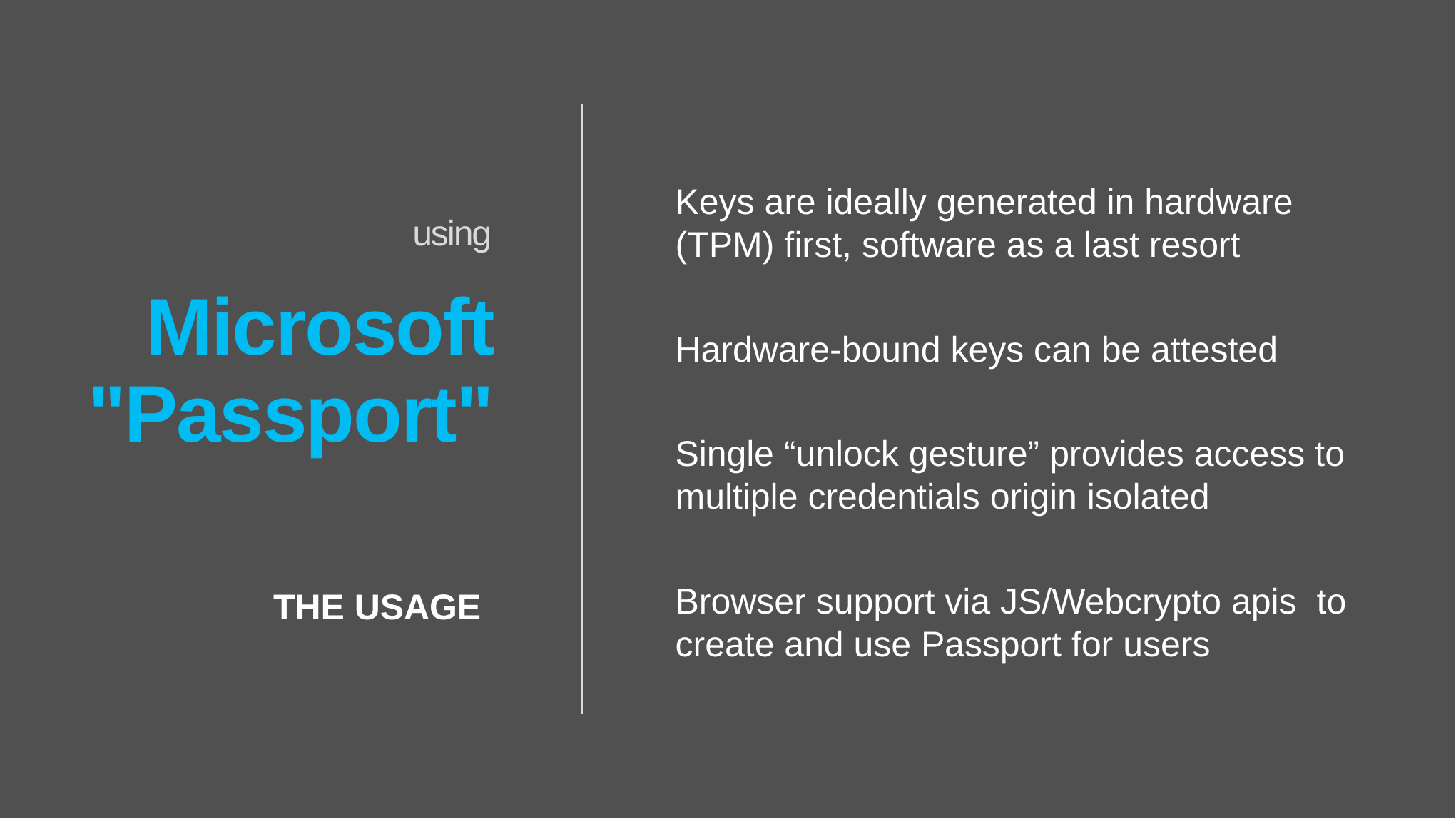

Keys are ideally generated in hardware (TPM) first, software as a last resort
using
  Microsoft "Passport"
Hardware-bound keys can be attested
Single “unlock gesture” provides access to multiple credentials origin isolated
Browser support via JS/Webcrypto apis  to create and use Passport for users
THE USAGE